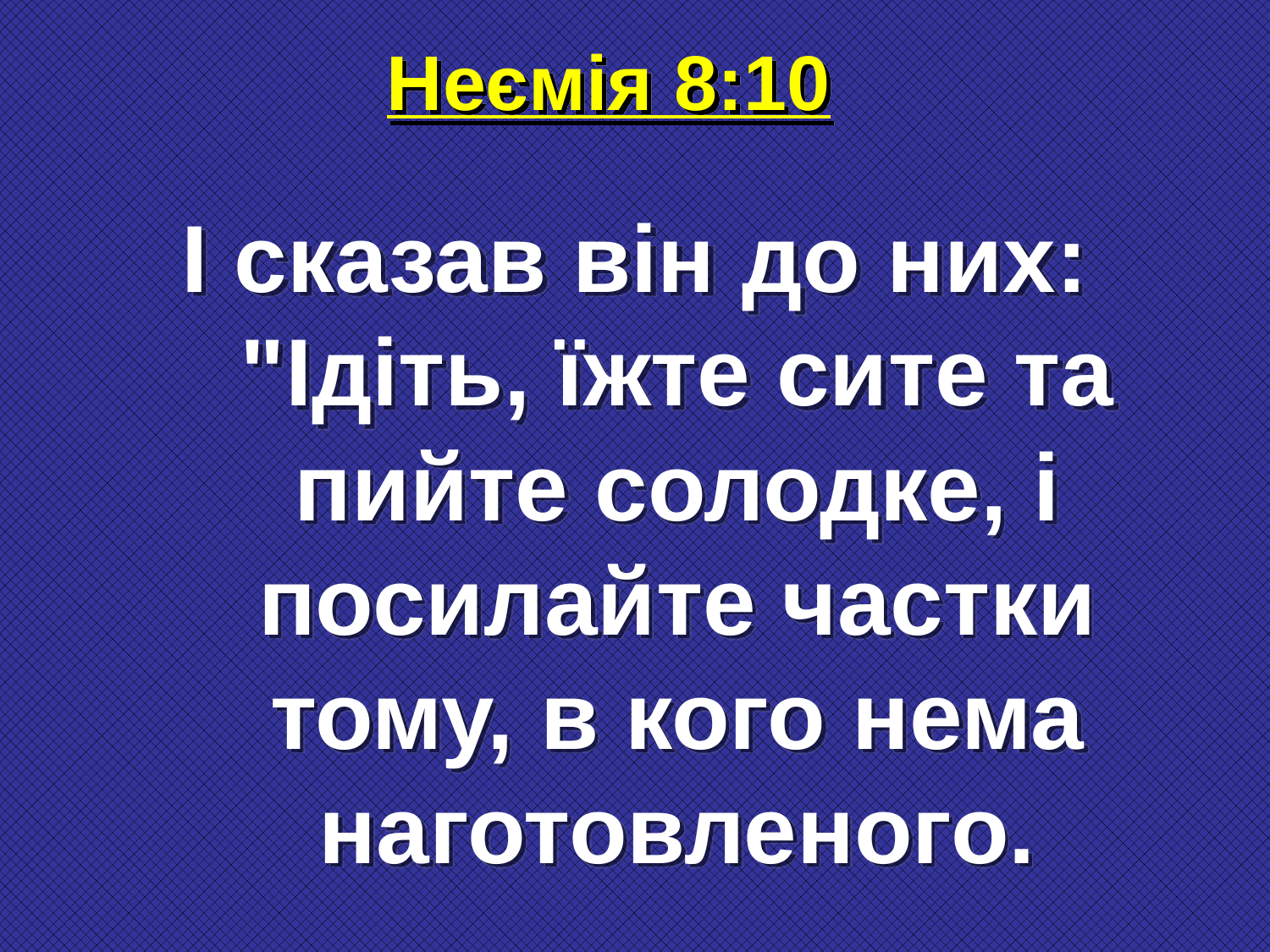

# Неємія 8:10

І сказав він до них: "Ідіть, їжте сите та пийте солодке, і посилайте частки тому, в кого нема наготовленого.